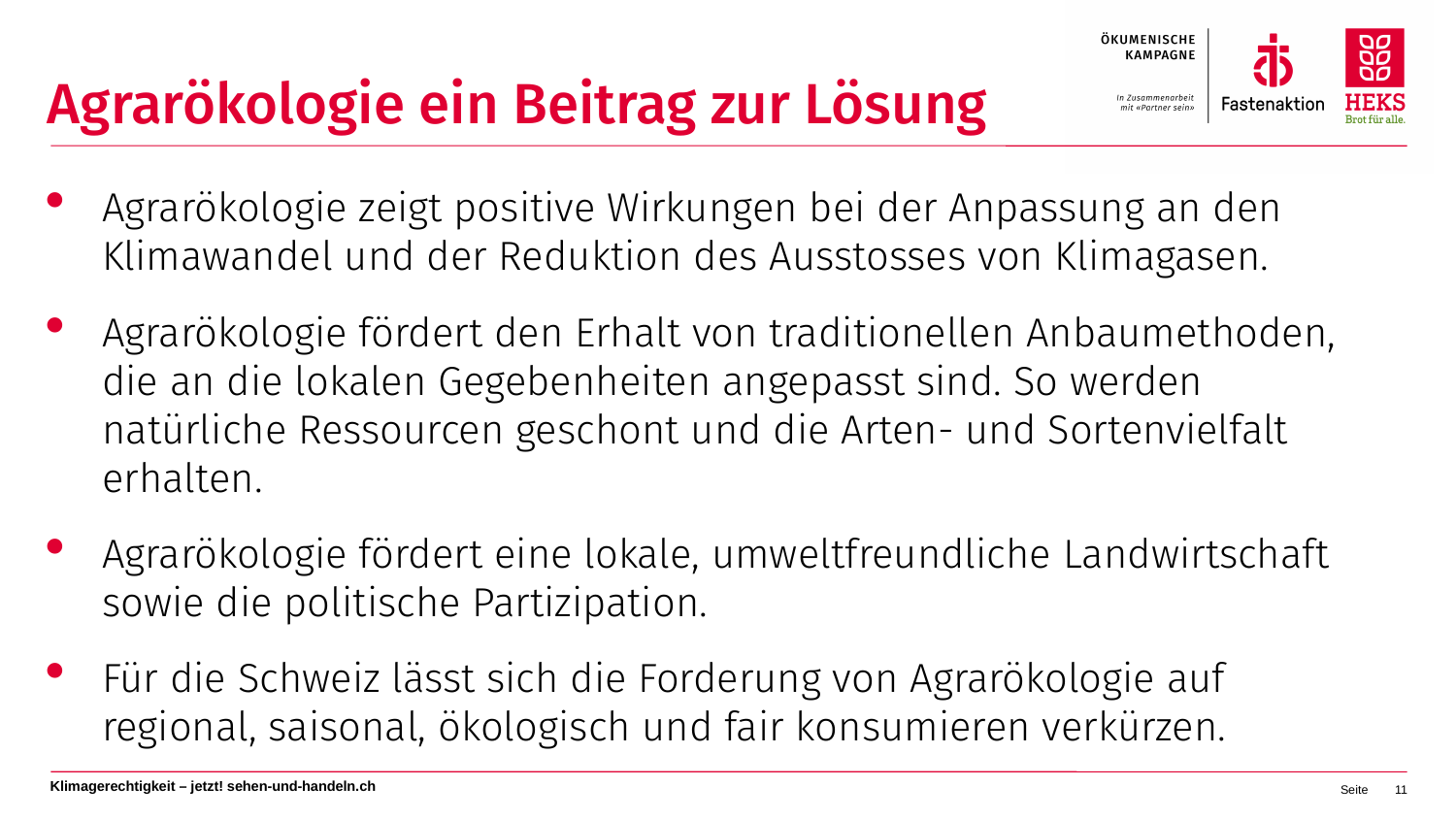

# Agrarökologie ein Beitrag zur Lösung
Agrarökologie zeigt positive Wirkungen bei der Anpassung an den Klimawandel und der Reduktion des Ausstosses von Klimagasen.
Agrarökologie fördert den Erhalt von traditionellen Anbaumethoden, die an die lokalen Gegebenheiten angepasst sind. So werden natürliche Ressourcen geschont und die Arten- und Sortenvielfalt erhalten.
Agrarökologie fördert eine lokale, umweltfreundliche Landwirtschaft sowie die politische Partizipation.
Für die Schweiz lässt sich die Forderung von Agrarökologie auf regional, saisonal, ökologisch und fair konsumieren verkürzen.